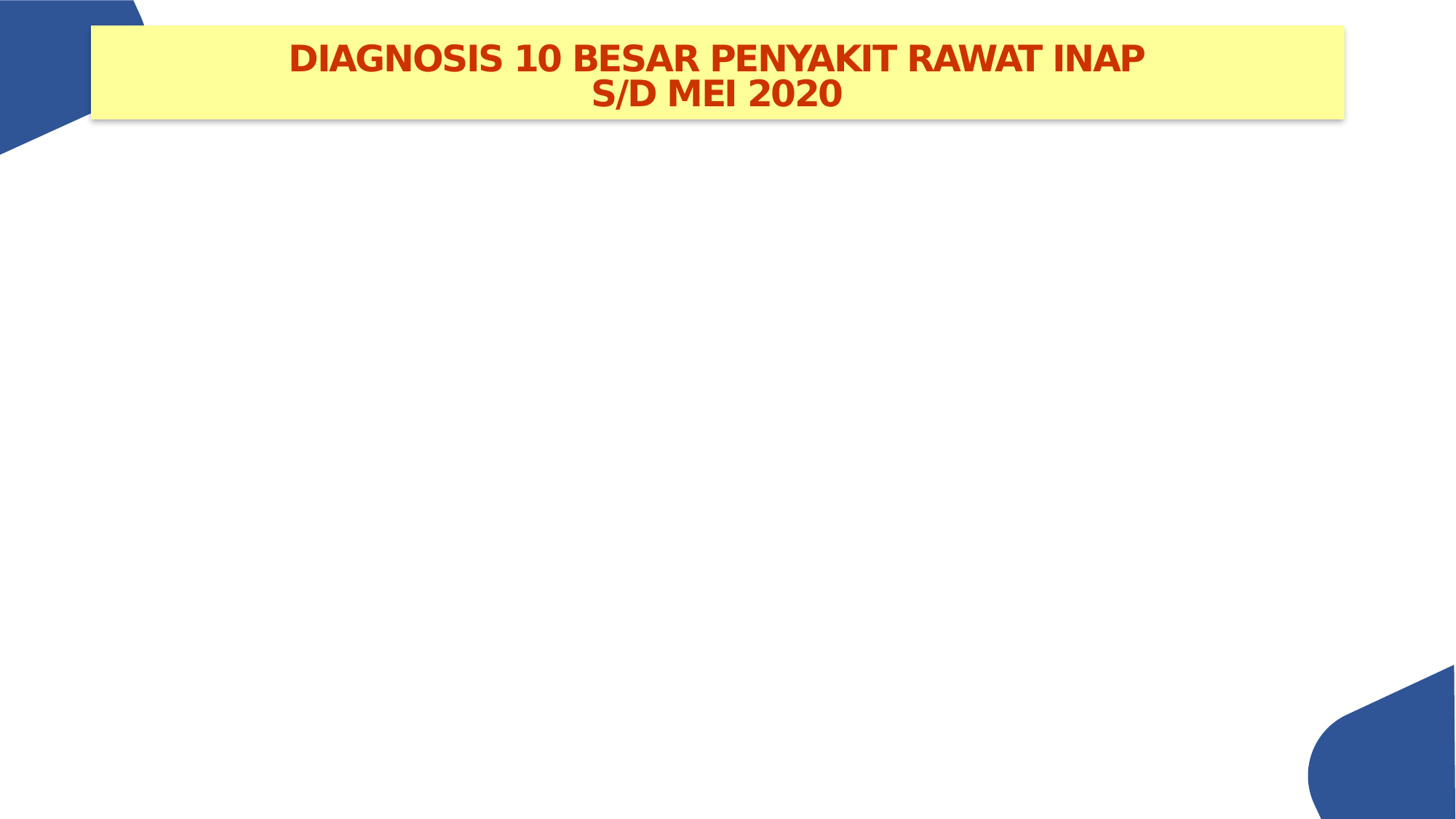

DIAGNOSIS 10 BESAR PENYAKIT RAWAT INAP
S/D MEI 2020